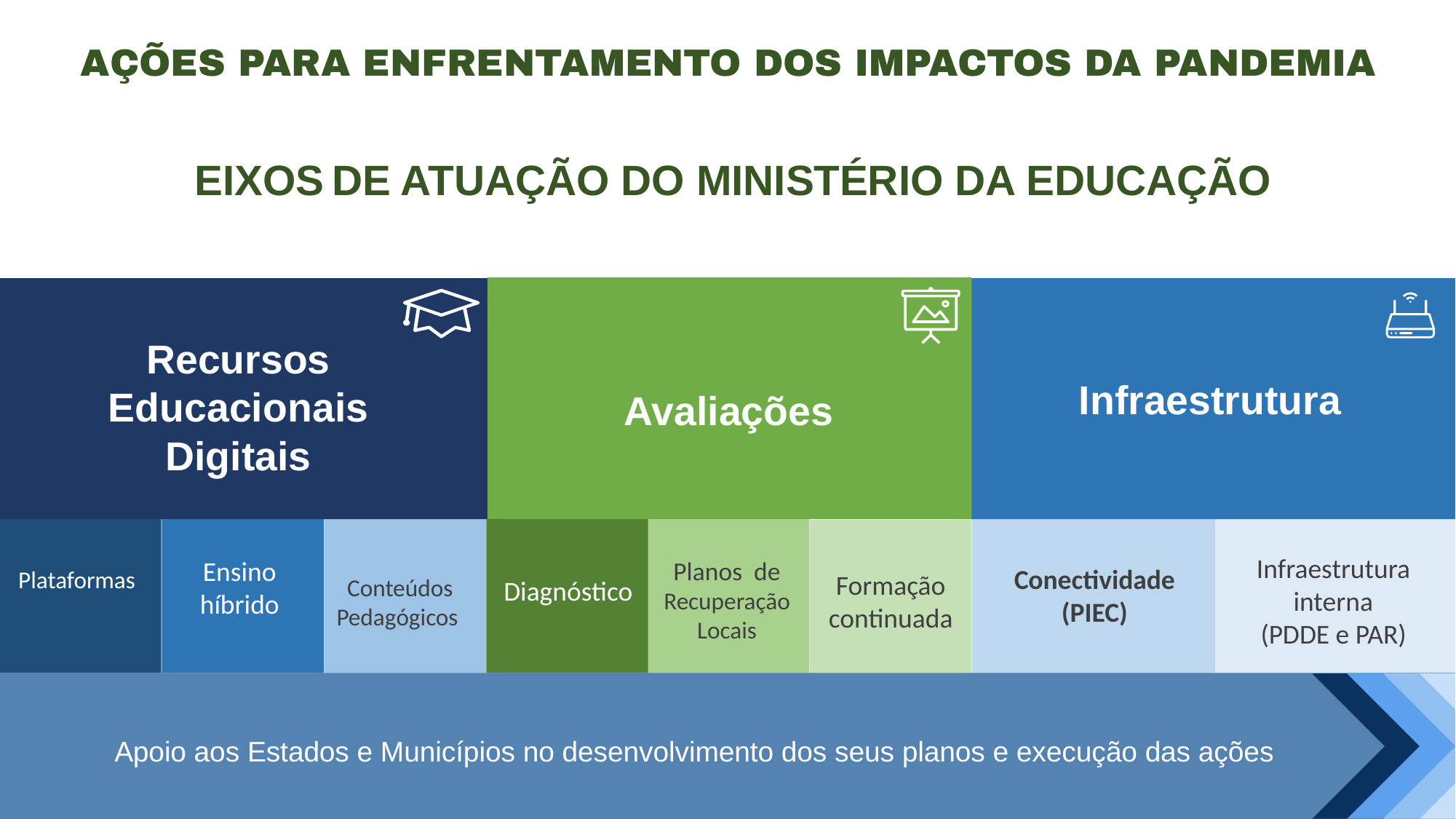

AÇÕES PARA ENFRENTAMENTO DOS IMPACTOS DA PANDEMIA
EIXOS DE ATUAÇÃO DO MINISTÉRIO DA EDUCAÇÃO

Recursos Educacionais Digitais
Avaliações
Infraestrutura

Formação continuada

Plataformas

Infraestrutura interna
(PDDE e PAR)
Ensino híbrido
Planos  de Recuperação
Locais
Conectividade
(PIEC)
Conteúdos
Pedagógicos
Diagnóstico

Apoio aos Estados e Municípios no desenvolvimento dos seus planos e execução das ações